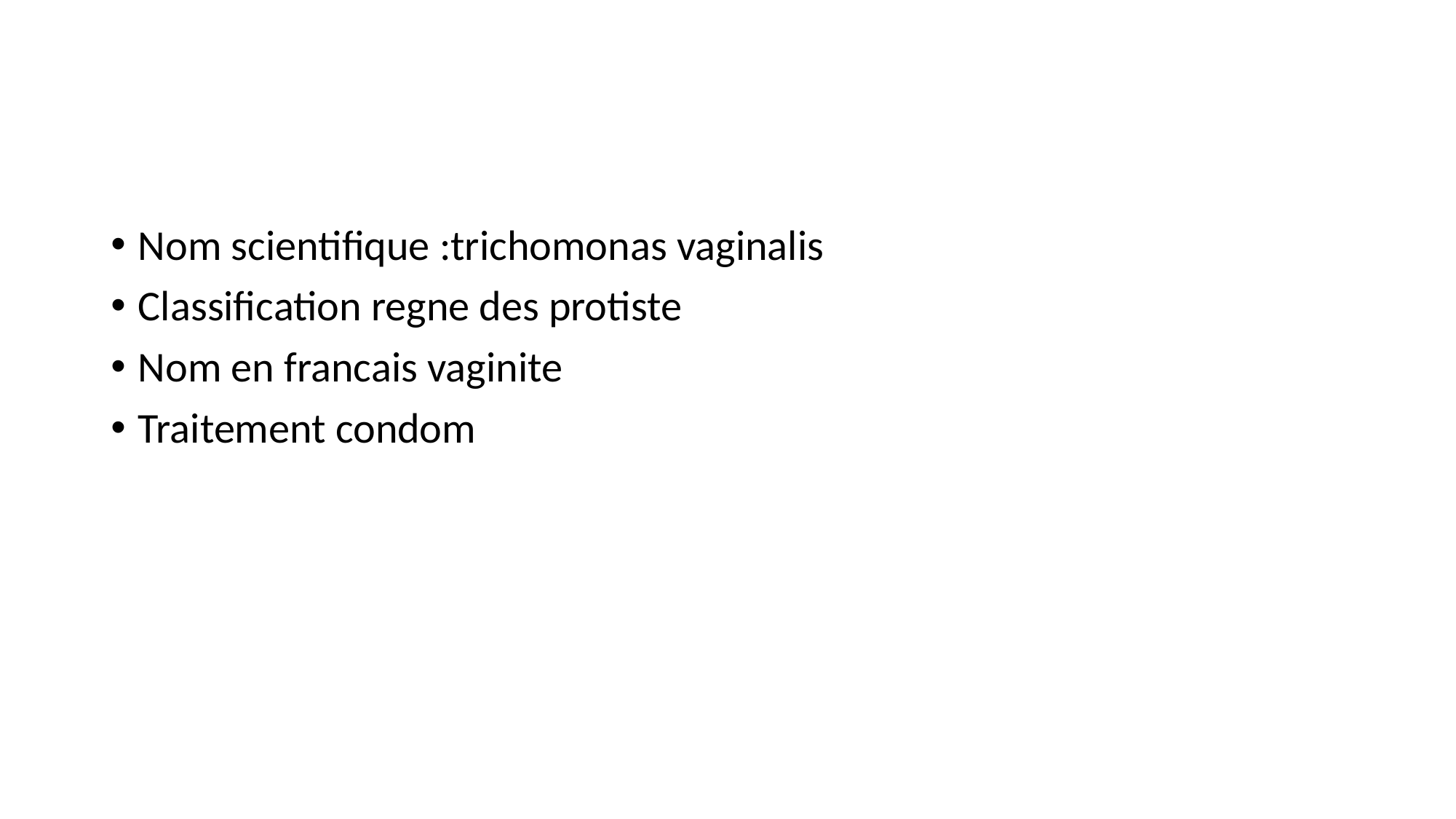

#
Nom scientifique :trichomonas vaginalis
Classification regne des protiste
Nom en francais vaginite
Traitement condom